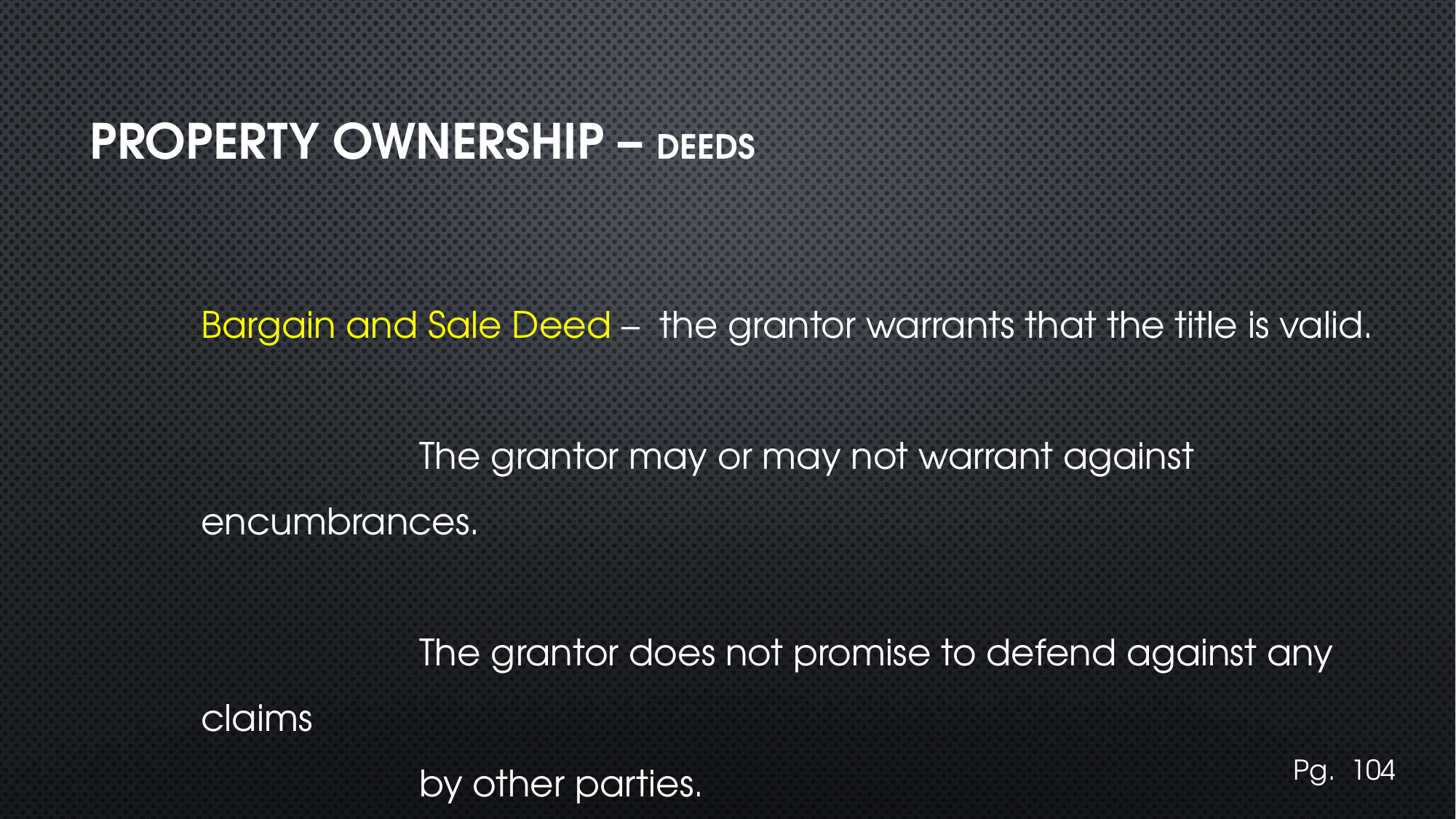

# Property Ownership – Deeds
Bargain and Sale Deed –  the grantor warrants that the title is valid.

		The grantor may or may not warrant against encumbrances.

		The grantor does not promise to defend against any claims
 		by other parties.
Pg.  104